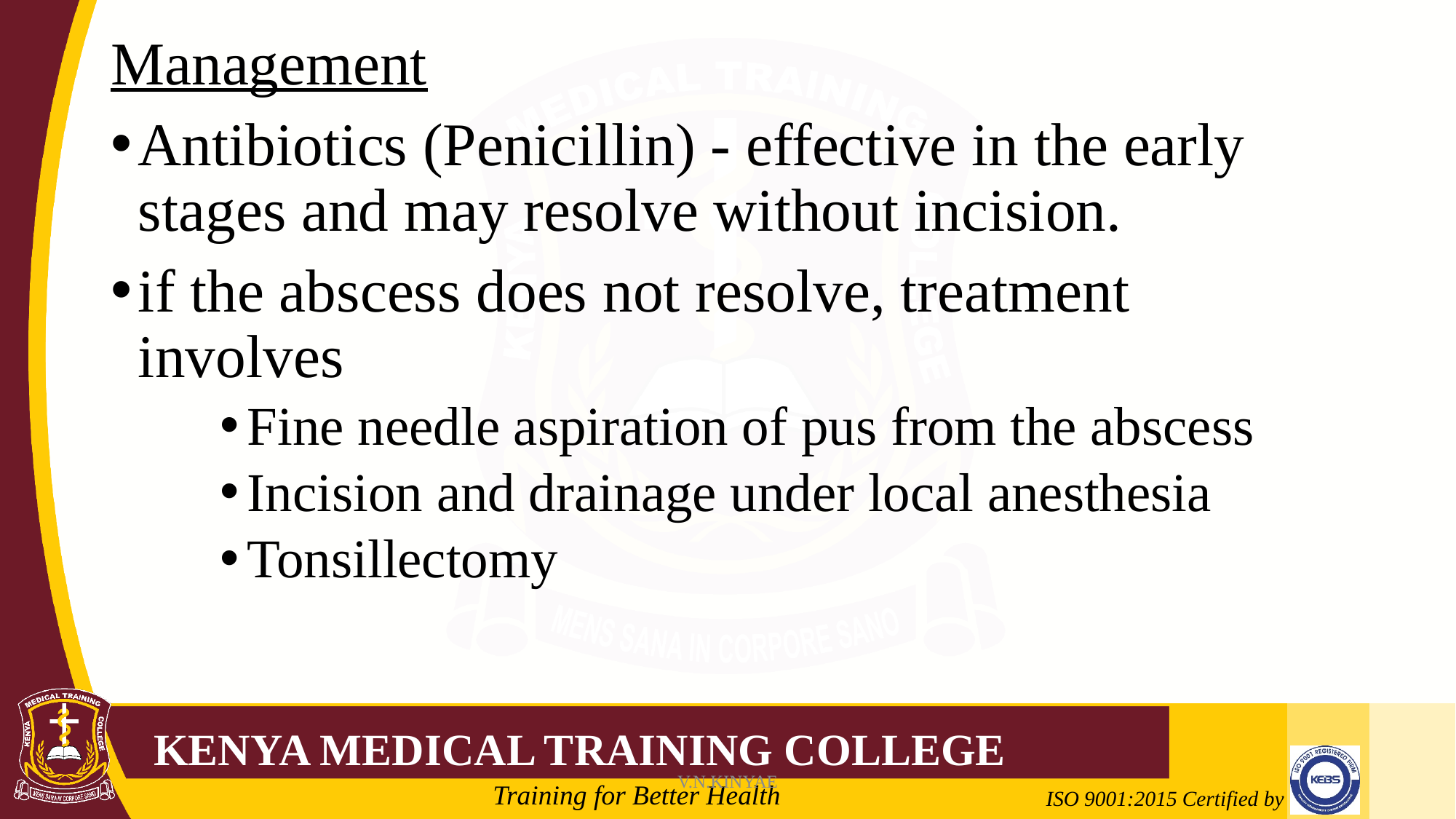

Management
Antibiotics (Penicillin) - effective in the early stages and may resolve without incision.
if the abscess does not resolve, treatment involves
Fine needle aspiration of pus from the abscess
Incision and drainage under local anesthesia
Tonsillectomy

V.N.KINYAE